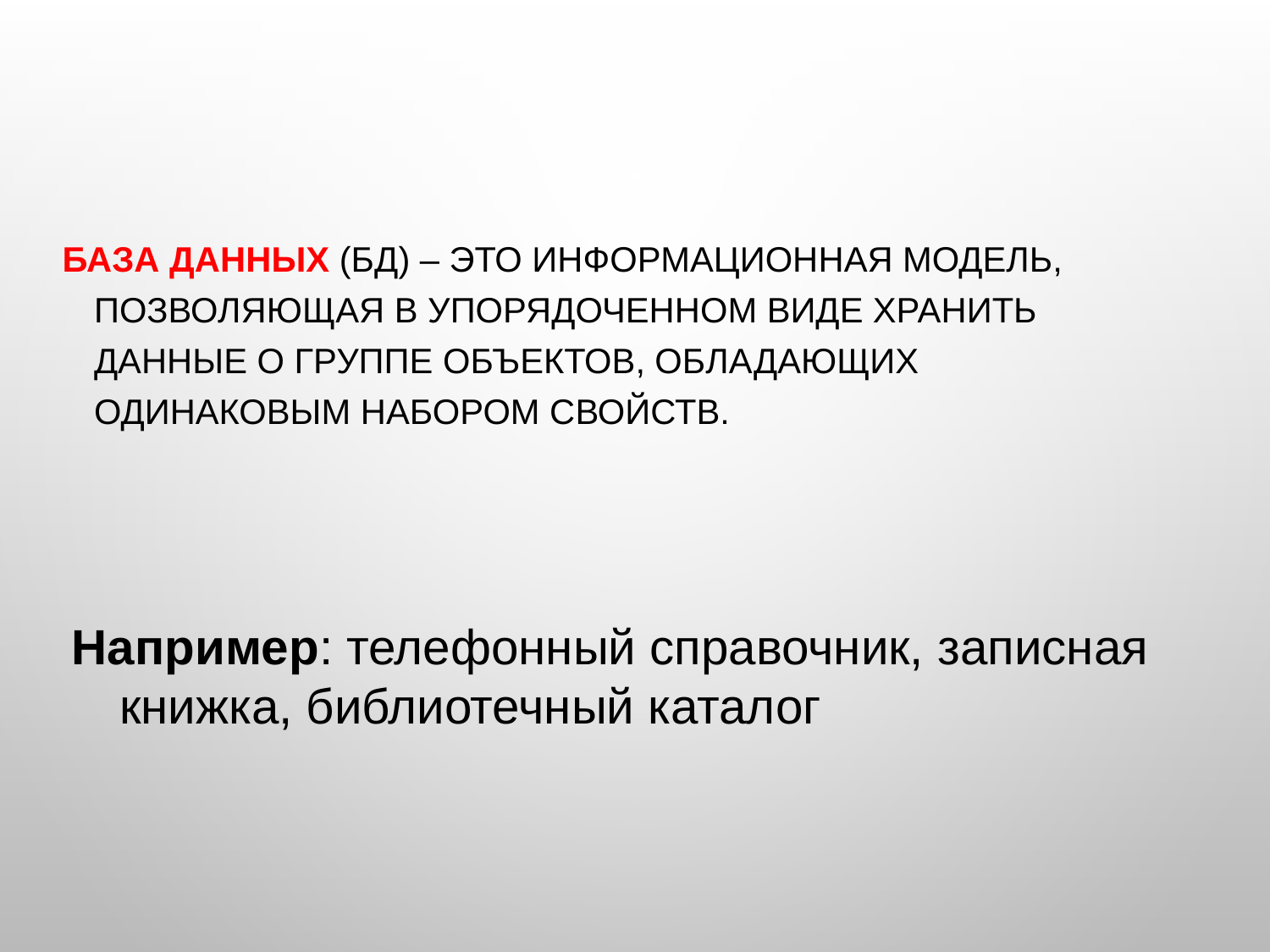

#
База данных (БД) – это информационная модель, позволяющая в упорядоченном виде хранить данные о группе объектов, обладающих одинаковым набором свойств.

Например: телефонный справочник, записная книжка, библиотечный каталог